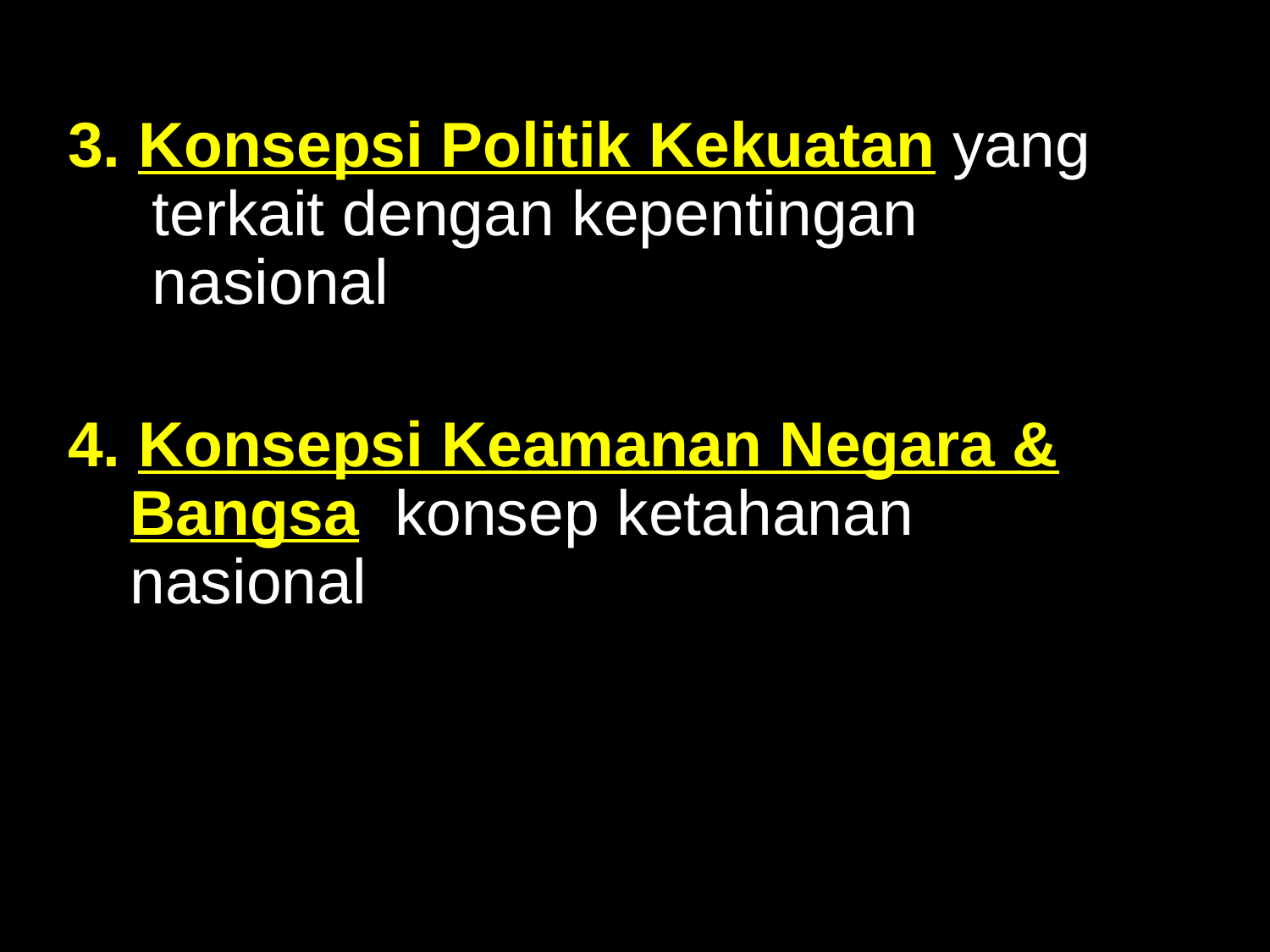

3. Konsepsi Politik Kekuatan yang terkait dengan kepentingan nasional

4. Konsepsi Keamanan Negara & Bangsa  konsep ketahanan nasional